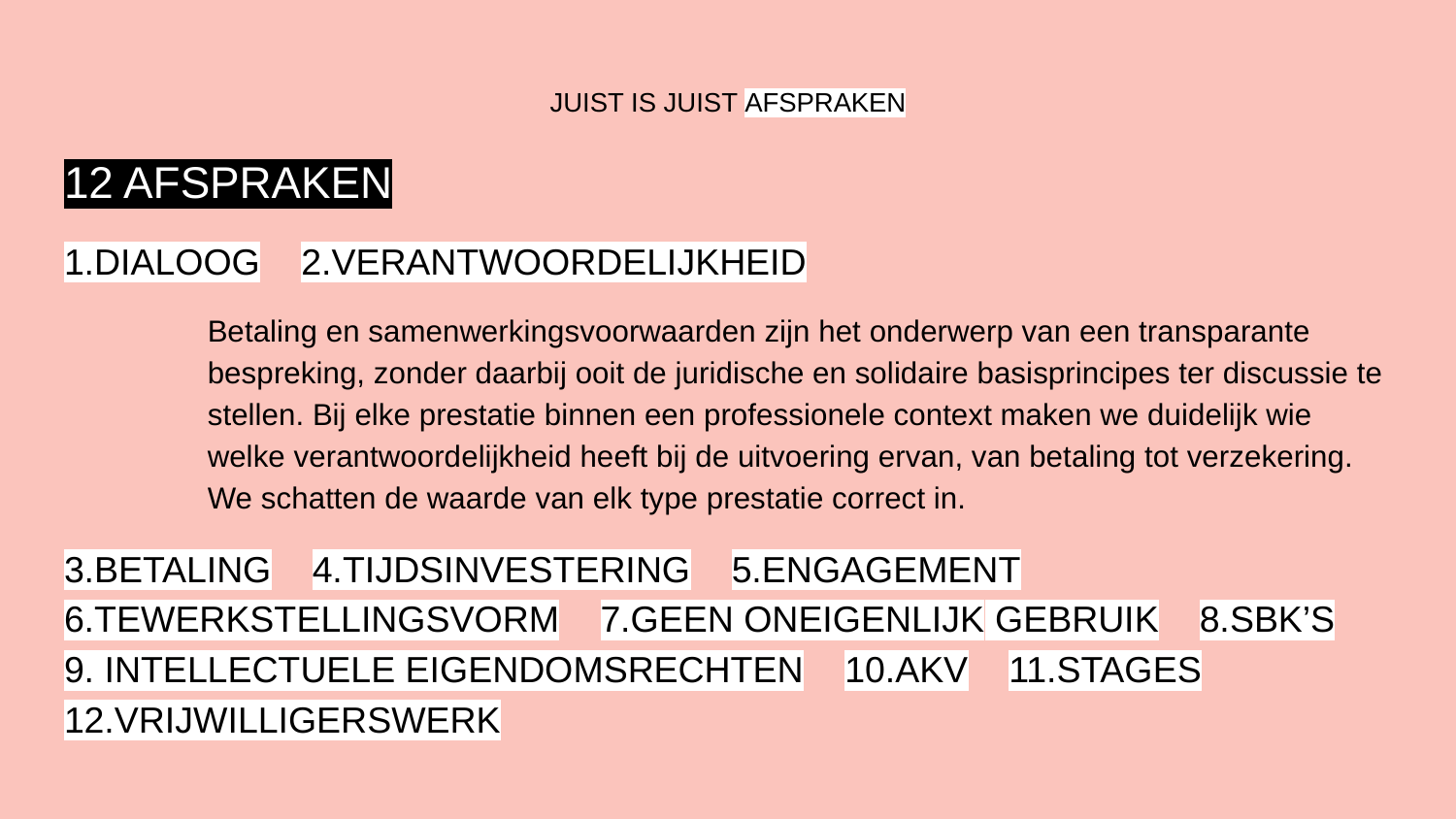

# JUIST IS JUIST AFSPRAKEN
12 AFSPRAKEN
1.DIALOOG    2.VERANTWOORDELIJKHEID
Betaling en samenwerkingsvoorwaarden zijn het onderwerp van een transparante bespreking, zonder daarbij ooit de juridische en solidaire basisprincipes ter discussie te stellen. Bij elke prestatie binnen een professionele context maken we duidelijk wie welke verantwoordelijkheid heeft bij de uitvoering ervan, van betaling tot verzekering. We schatten de waarde van elk type prestatie correct in.
3.BETALING    4.TIJDSINVESTERING    5.ENGAGEMENT    6.TEWERKSTELLINGSVORM    7.GEEN ONEIGENLIJK GEBRUIK    8.SBK’S    9. INTELLECTUELE EIGENDOMSRECHTEN    10.AKV    11.STAGES    12.VRIJWILLIGERSWERK